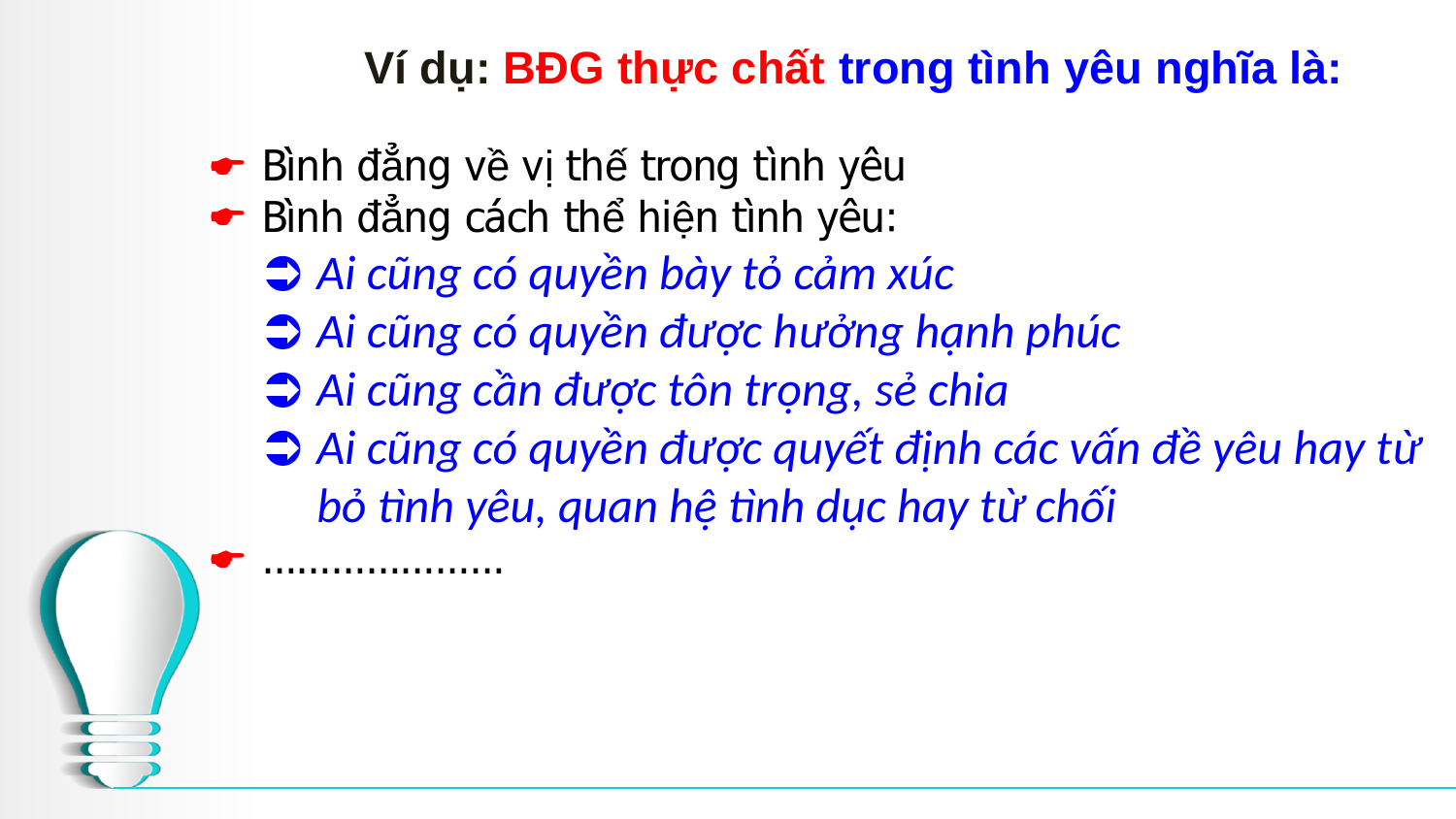

# Ví dụ: BĐG thực chất trong tình yêu nghĩa là:
Bình đẳng về vị thế trong tình yêu
Bình đẳng cách thể hiện tình yêu:
Ai cũng có quyền bày tỏ cảm xúc
Ai cũng có quyền được hưởng hạnh phúc
Ai cũng cần được tôn trọng, sẻ chia
Ai cũng có quyền được quyết định các vấn đề yêu hay từ bỏ tình yêu, quan hệ tình dục hay từ chối
…………………